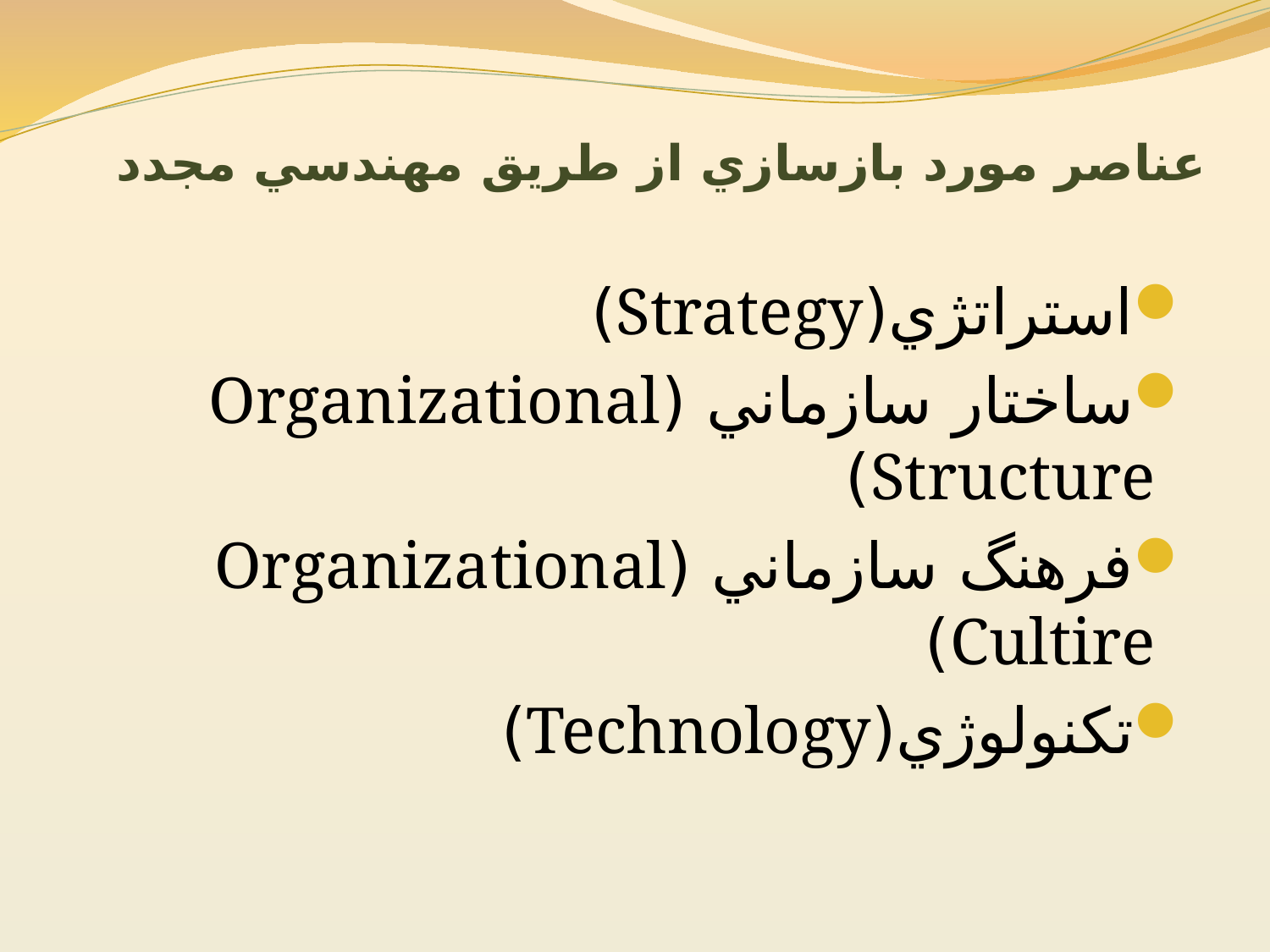

# عناصر مورد بازسازي از طريق مهندسي مجدد
استراتژي(Strategy)
ساختار سازماني (Organizational Structure)
فرهنگ سازماني (Organizational Cultire)
تكنولوژي(Technology)